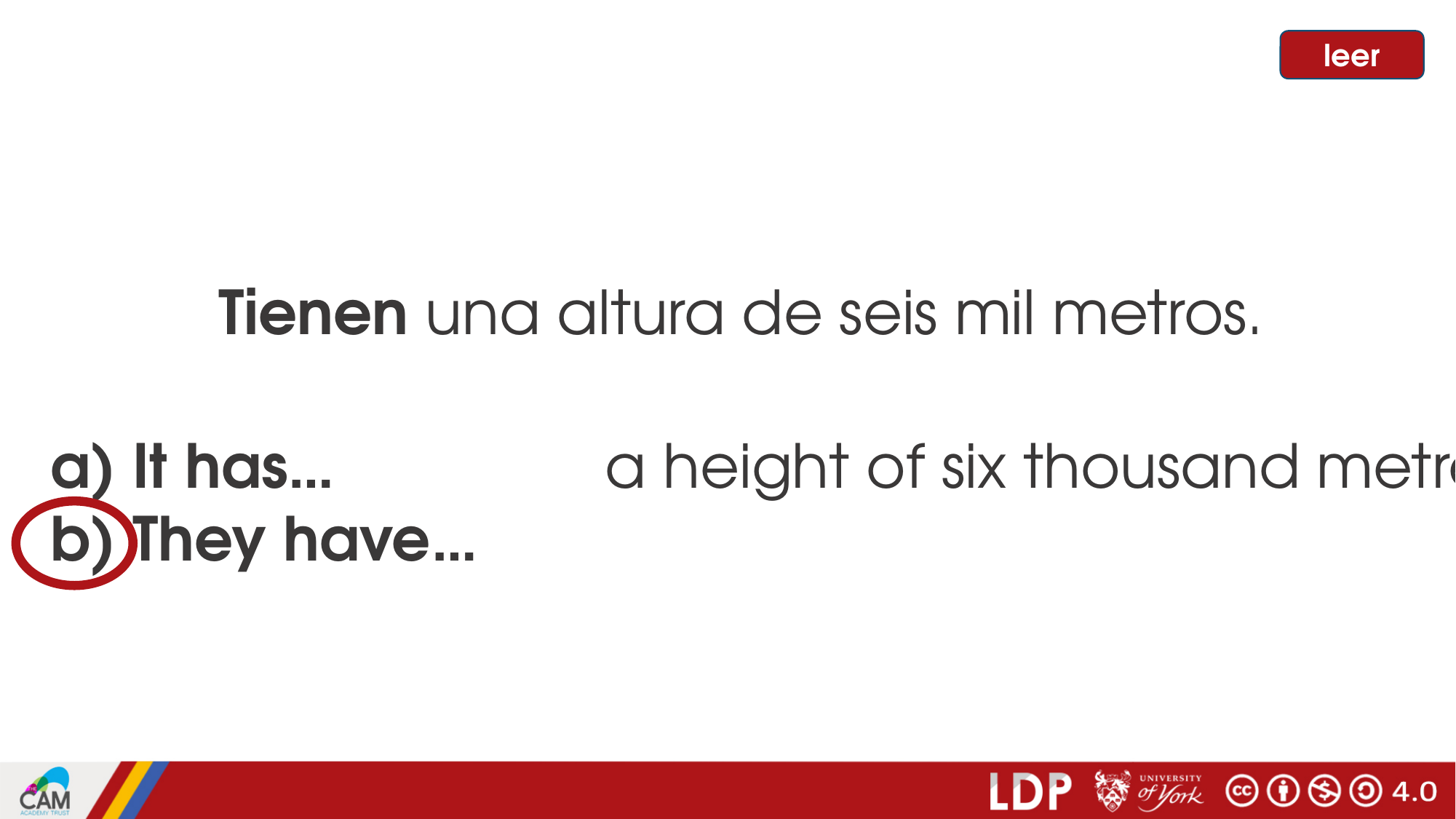

leer
Tienen una altura de seis mil metros.
a) It has…
b) They have…
a height of six thousand metres.